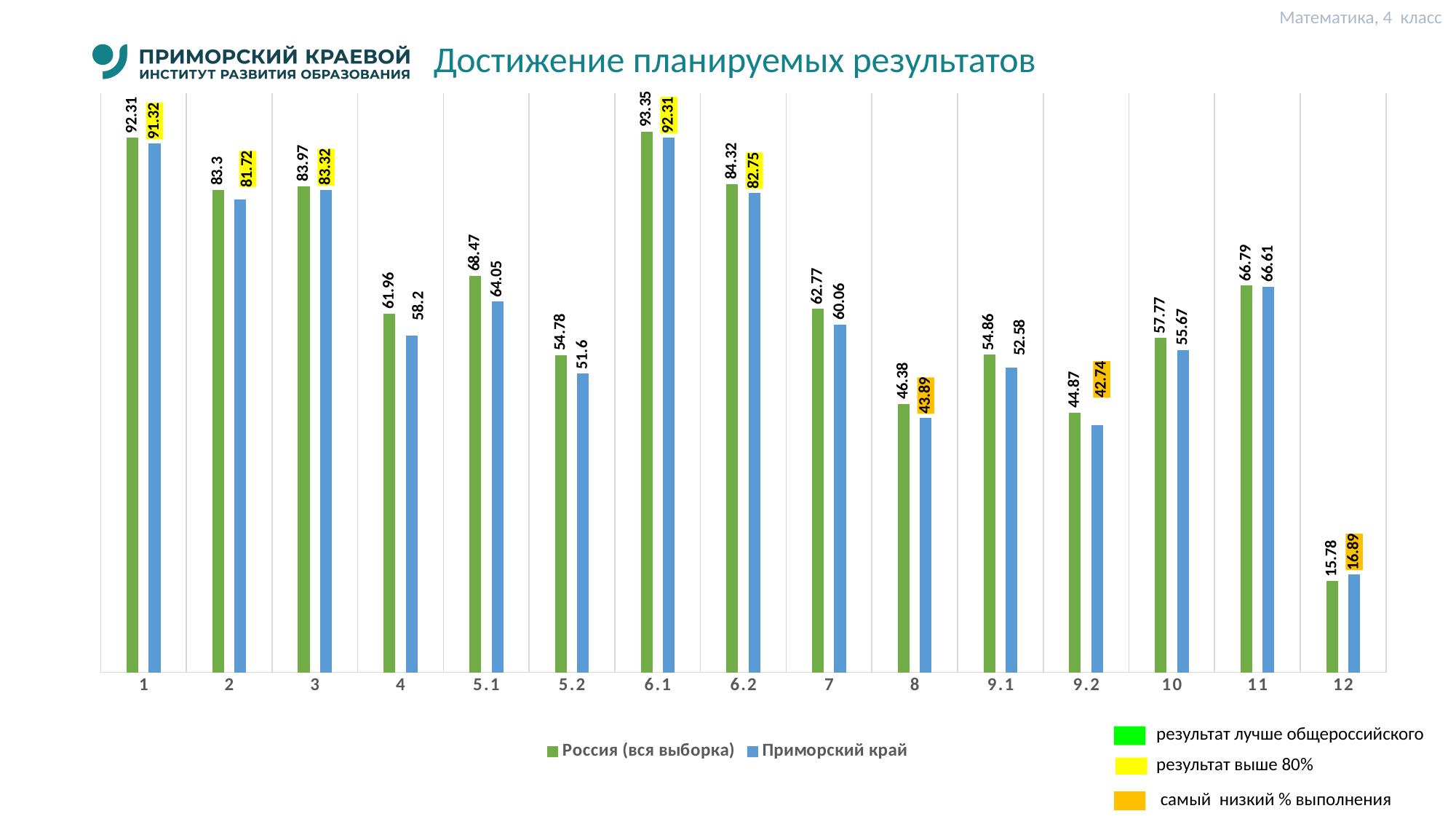

Математика, 4  класс
# Достижение планируемых результатов

### Chart

| Category | Россия (вся выборка) | Приморский край |
|---|---|---|
| 1 | 92.31 | 91.32 |
| 2 | 83.3 | 81.72 |
| 3 | 83.97 | 83.32 |
| 4 | 61.96 | 58.2 |
| 5.1 | 68.47 | 64.05 |
| 5.2 | 54.78 | 51.6 |
| 6.1 | 93.35 | 92.31 |
| 6.2 | 84.32 | 82.75 |
| 7 | 62.77 | 60.06 |
| 8 | 46.38 | 43.89 |
| 9.1 | 54.86 | 52.58 |
| 9.2 | 44.87 | 42.74 |
| 10 | 57.77 | 55.67 |
| 11 | 66.79 | 66.61 |
| 12 | 15.78 | 16.89 |
результат лучше общероссийского

результат выше 80%

 самый  низкий % выполнения